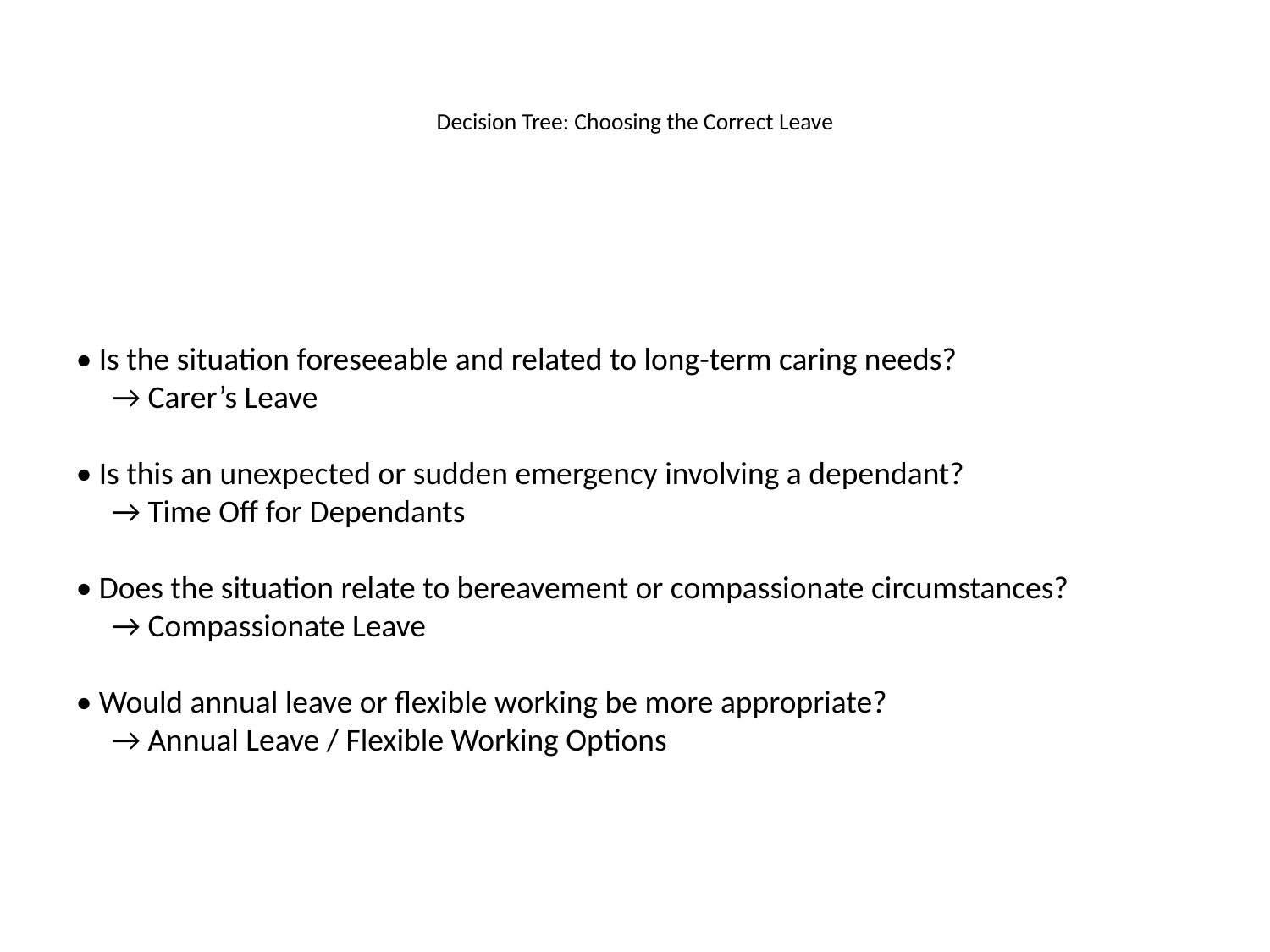

# Decision Tree: Choosing the Correct Leave
• Is the situation foreseeable and related to long-term caring needs?
     → Carer’s Leave

• Is this an unexpected or sudden emergency involving a dependant?
     → Time Off for Dependants

• Does the situation relate to bereavement or compassionate circumstances?
     → Compassionate Leave

• Would annual leave or flexible working be more appropriate?
     → Annual Leave / Flexible Working Options